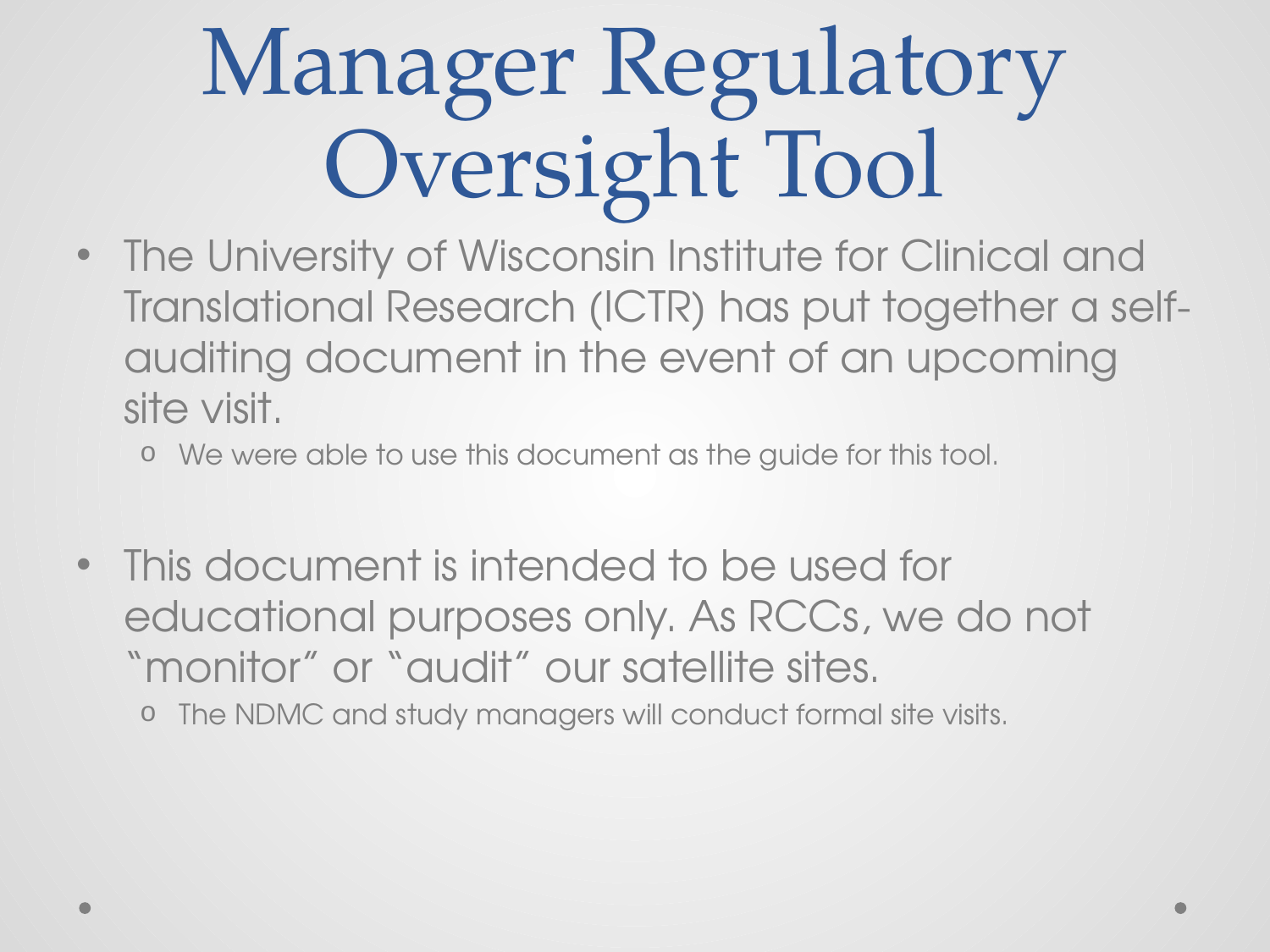

# Manager Regulatory Oversight Tool
The University of Wisconsin Institute for Clinical and Translational Research (ICTR) has put together a self-auditing document in the event of an upcoming site visit.
We were able to use this document as the guide for this tool.

This document is intended to be used for educational purposes only. As RCCs, we do not “monitor” or “audit” our satellite sites.
The NDMC and study managers will conduct formal site visits.